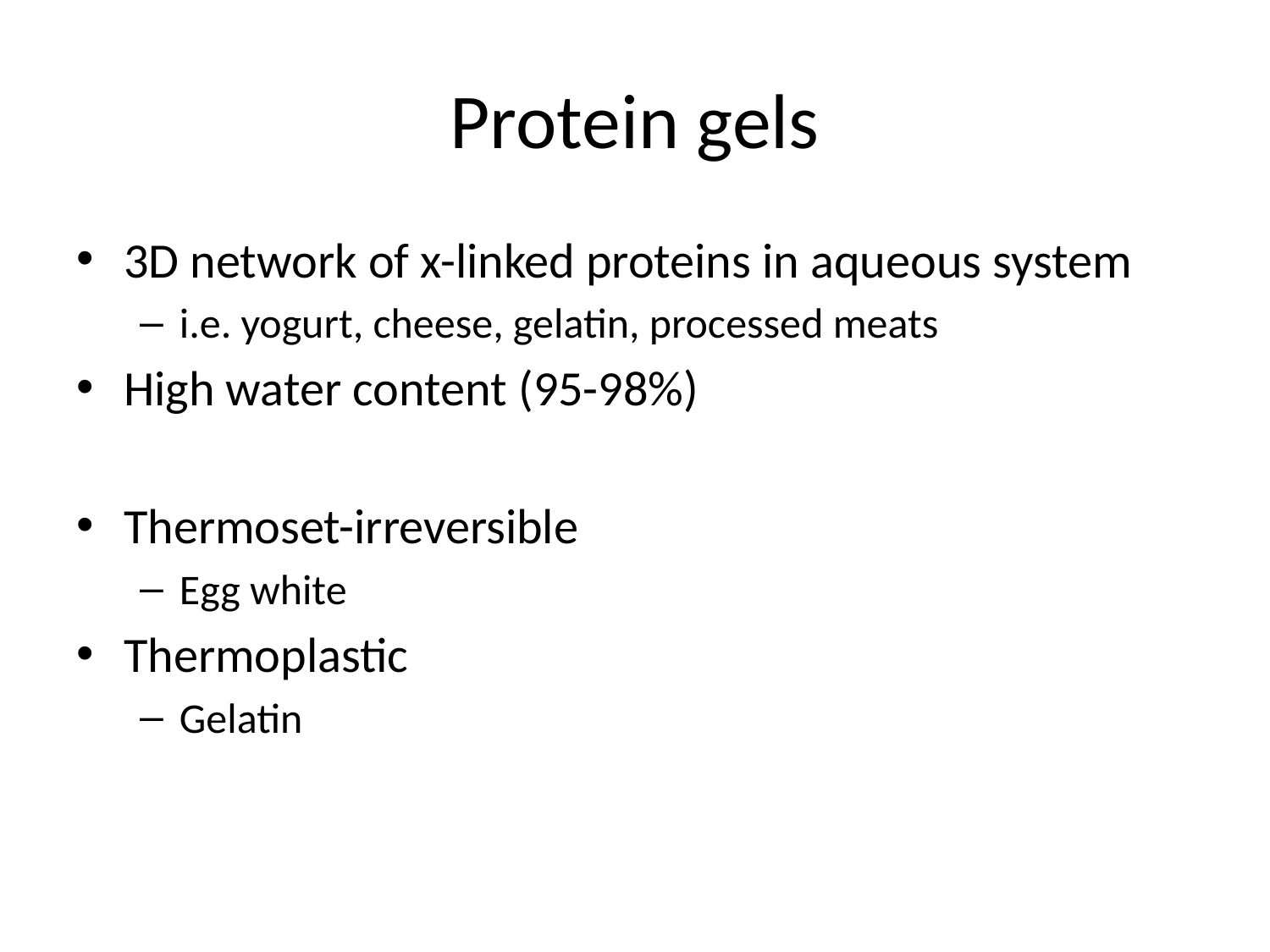

# Protein gels
3D network of x-linked proteins in aqueous system
i.e. yogurt, cheese, gelatin, processed meats
High water content (95-98%)

Thermoset-irreversible
Egg white
Thermoplastic
Gelatin